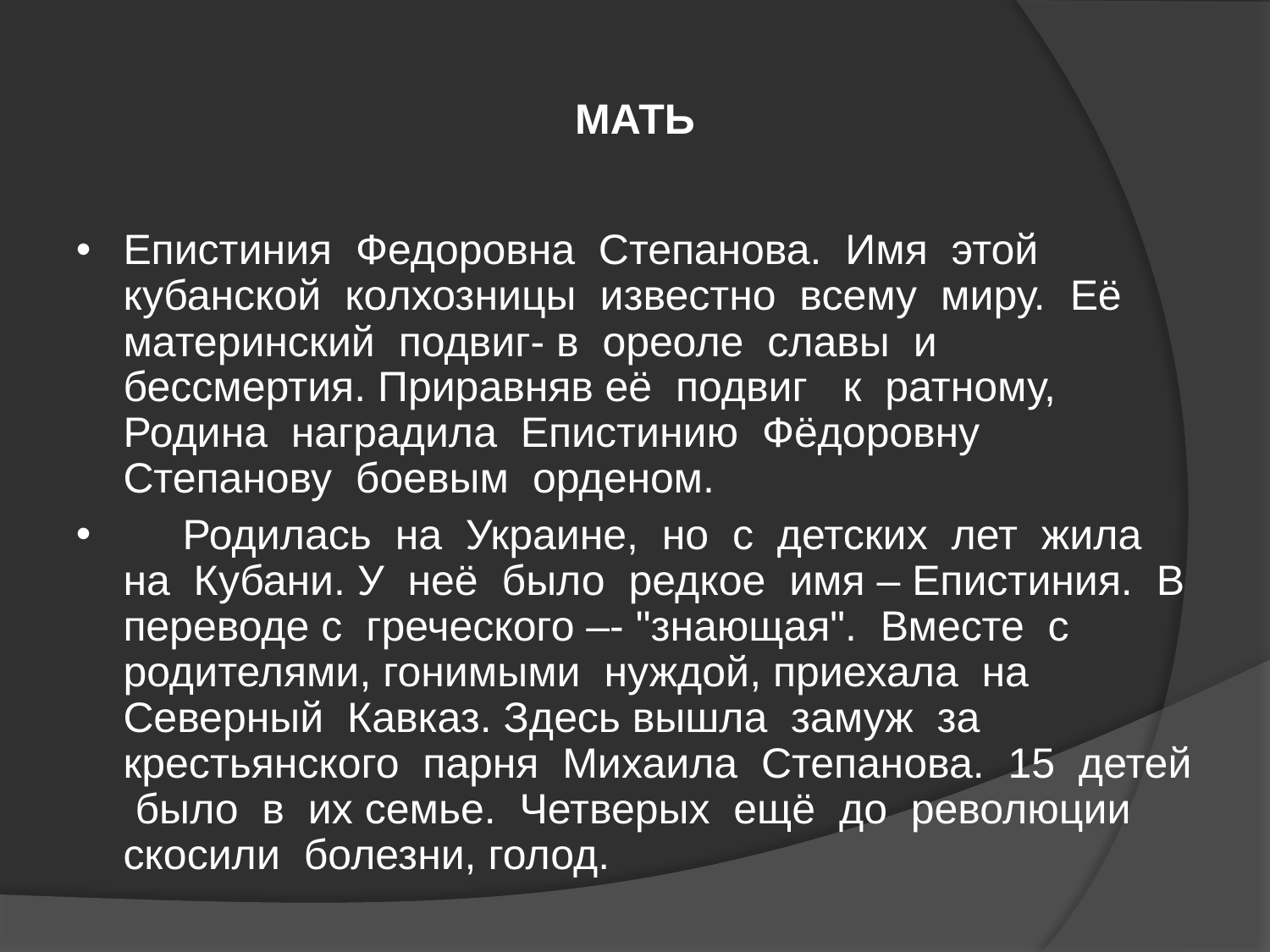

МАТЬ
Епистиния  Федоровна  Степанова.  Имя  этой  кубанской  колхозницы  известно  всему  миру.  Eё материнский  подвиг- в  ореоле  славы  и  бессмертия. Приравняв её  подвиг   к  ратному,  Родина  наградила  Епистинию  Фёдоровну Степанову  боевым  орденом.
     Родилась  на  Украине,  но  с  детских  лет  жила  на  Кубани. У  неё  было  редкое  имя – Епистиния.  В переводе с  греческого –- "знающая".  Вместе  с  родителями, гонимыми  нуждой, приехала  на  Северный  Кавказ. Здесь вышла  замуж  за  крестьянского  парня  Михаила  Степанова.  15  детей  было  в  их семье.  Четверых  ещё  до  революции  скосили  болезни, голод.